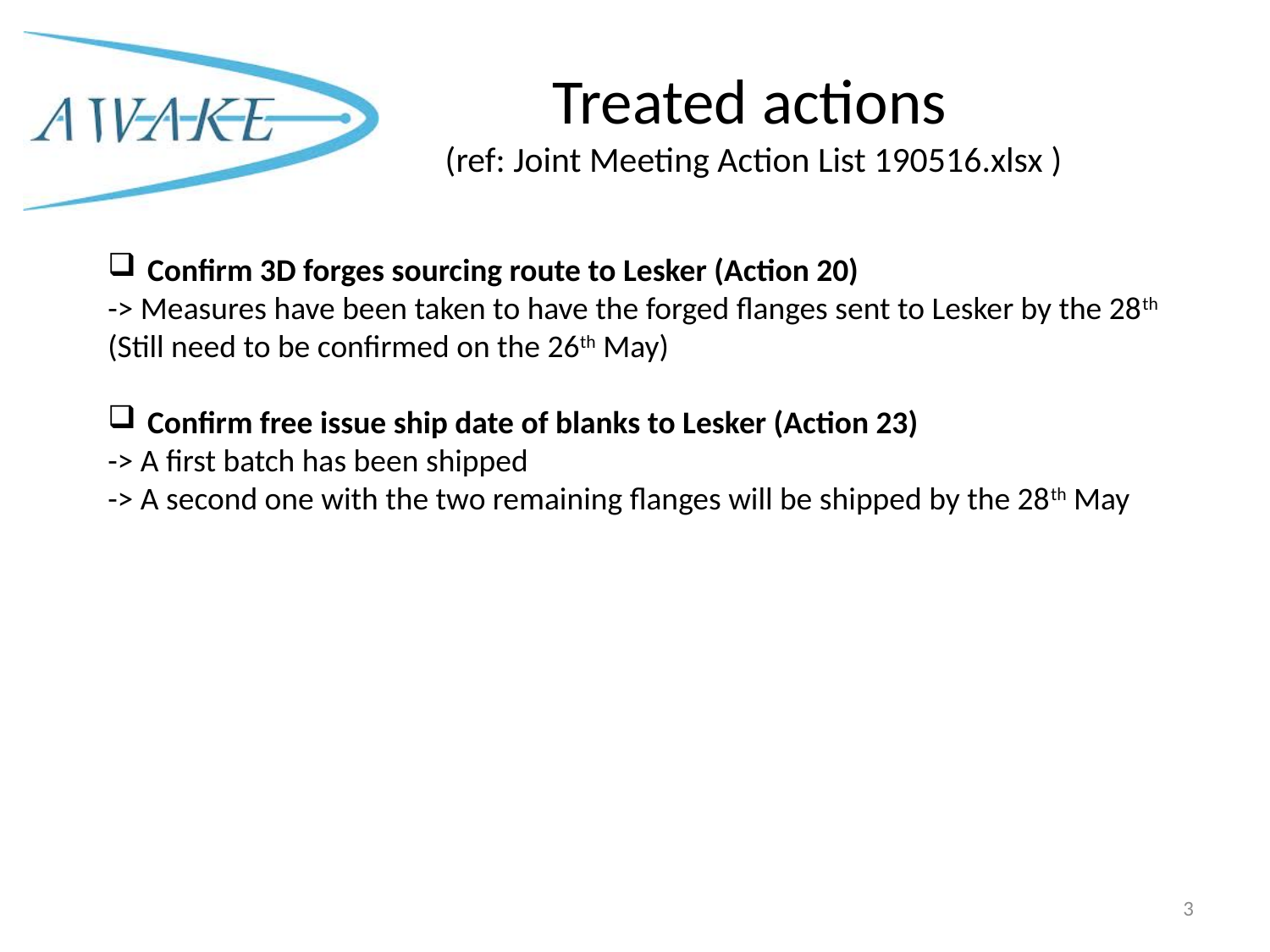

Treated actions
 (ref: Joint Meeting Action List 190516.xlsx )
Confirm 3D forges sourcing route to Lesker (Action 20)
-> Measures have been taken to have the forged flanges sent to Lesker by the 28th (Still need to be confirmed on the 26th May)

Confirm free issue ship date of blanks to Lesker (Action 23)
-> A first batch has been shipped
-> A second one with the two remaining flanges will be shipped by the 28th May

3